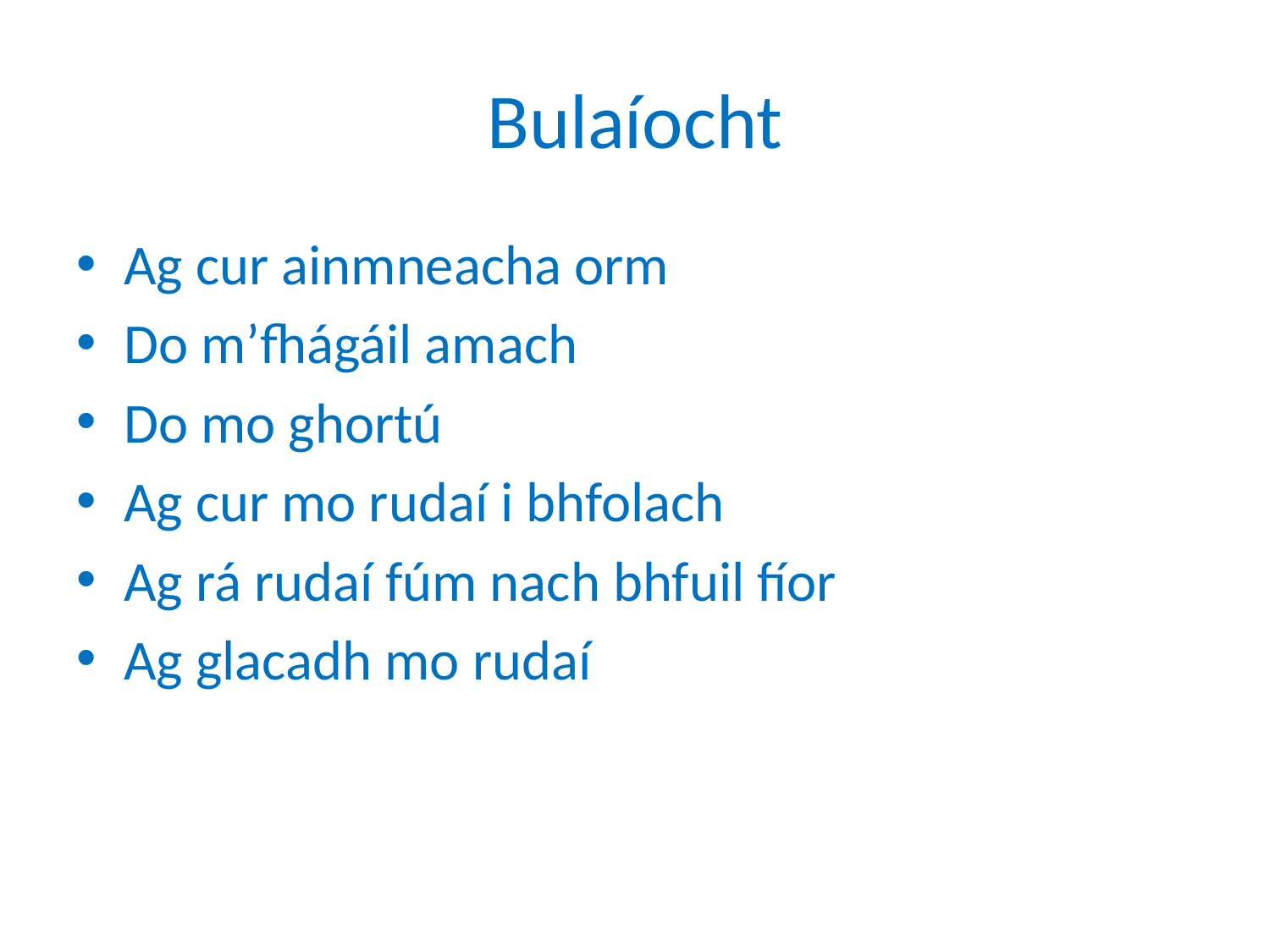

# Bulaíocht
Ag cur ainmneacha orm
Do m’fhágáil amach
Do mo ghortú
Ag cur mo rudaí i bhfolach
Ag rá rudaí fúm nach bhfuil fíor
Ag glacadh mo rudaí